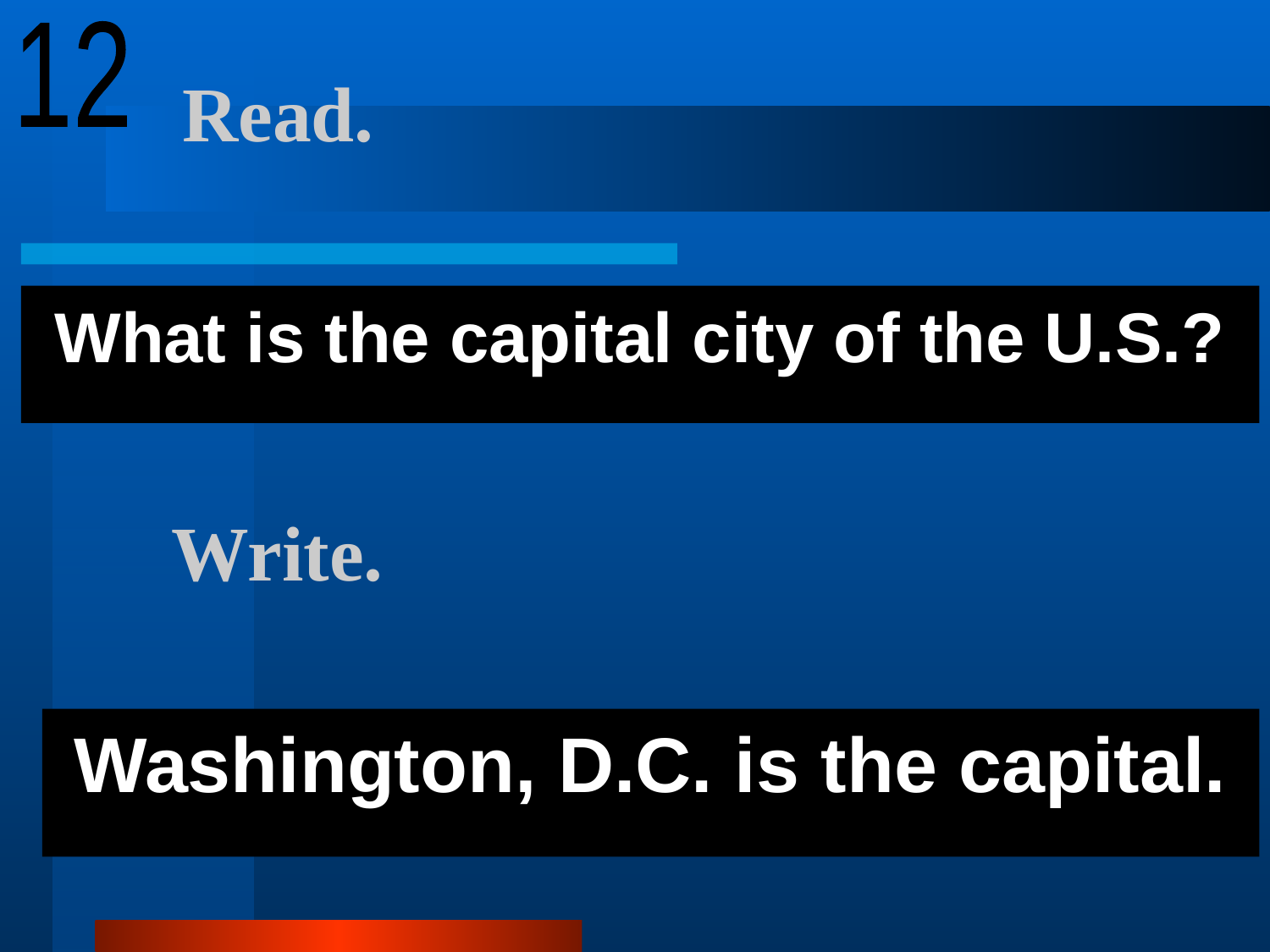

12
# Read.
What is the capital city of the U.S.?
Write.
Washington, D.C. is the capital.